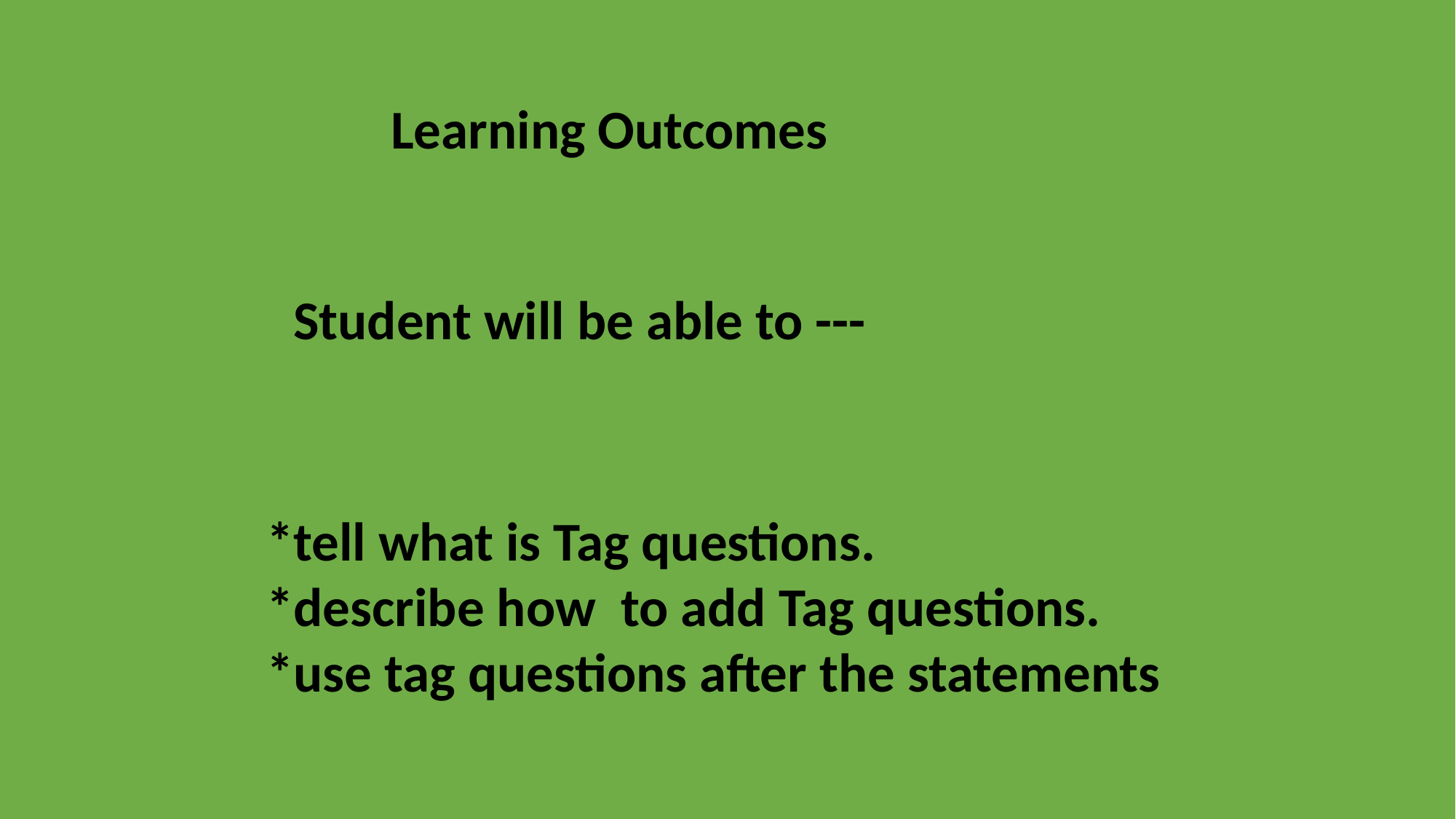

Learning Outcomes
Student will be able to ---
*tell what is Tag questions.
*describe how  to add Tag questions.
*use tag questions after the statements